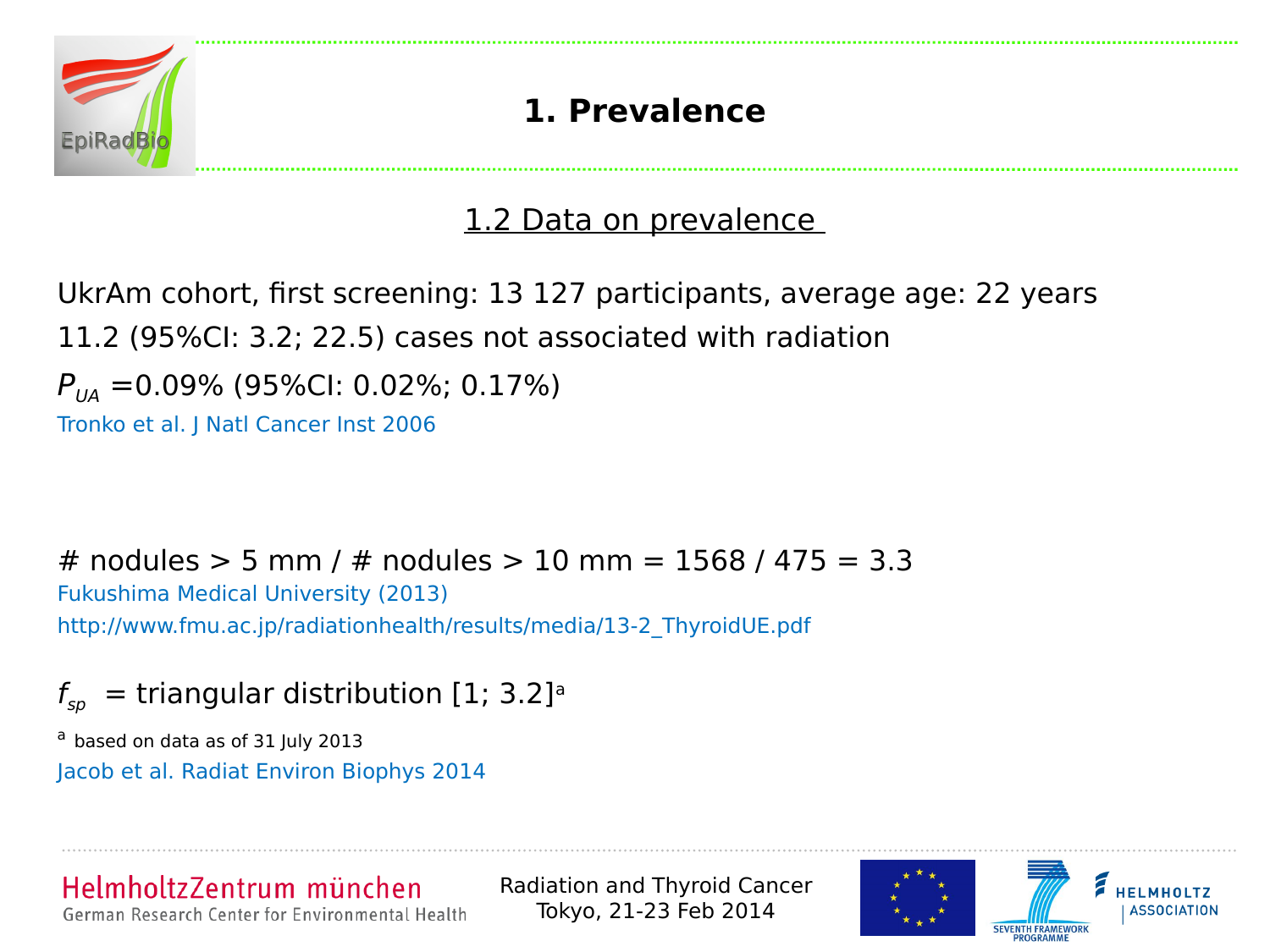

# 1. Prevalence
1.2 Data on prevalence
UkrAm cohort, first screening: 13 127 participants, average age: 22 years
11.2 (95%CI: 3.2; 22.5) cases not associated with radiation
PUA =0.09% (95%CI: 0.02%; 0.17%)
Tronko et al. J Natl Cancer Inst 2006
# nodules > 5 mm / # nodules > 10 mm = 1568 / 475 = 3.3

fsp  = triangular distribution [1; 3.2]a
a based on data as of 31 July 2013
Fukushima Medical University (2013)
http://www.fmu.ac.jp/radiationhealth/results/media/13-2_ThyroidUE.pdf

Jacob et al. Radiat Environ Biophys 2014